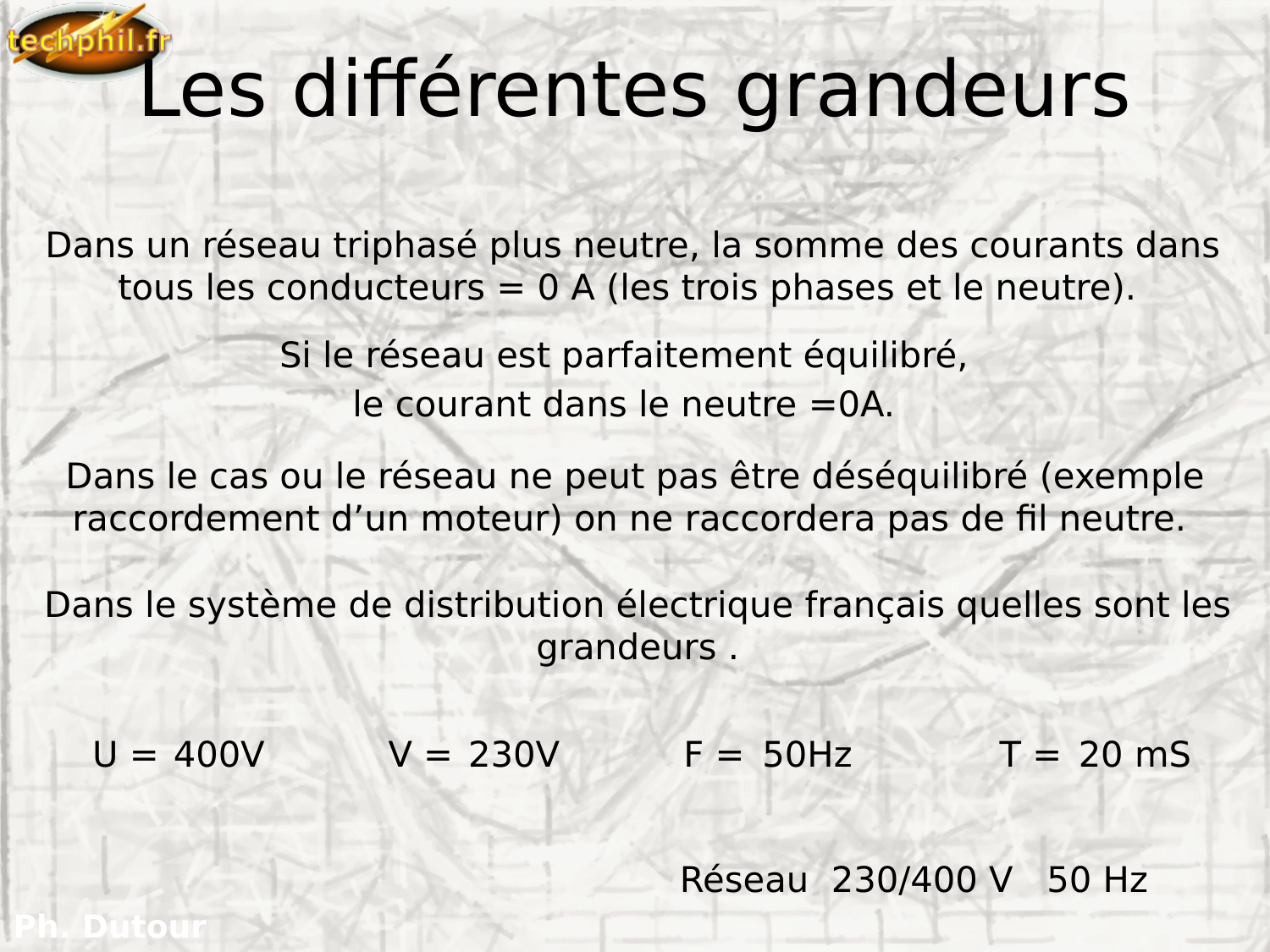

# Les différentes grandeurs
Dans un réseau triphasé plus neutre, la somme des courants dans tous les conducteurs = 0 A (les trois phases et le neutre).
Si le réseau est parfaitement équilibré,
le courant dans le neutre =0A.
Dans le cas ou le réseau ne peut pas être déséquilibré (exemple raccordement d’un moteur) on ne raccordera pas de fil neutre.
Dans le système de distribution électrique français quelles sont les grandeurs .
U =
400V
V =
230V
F =
50Hz
T =
20 mS
Réseau  230/400 V   50 Hz